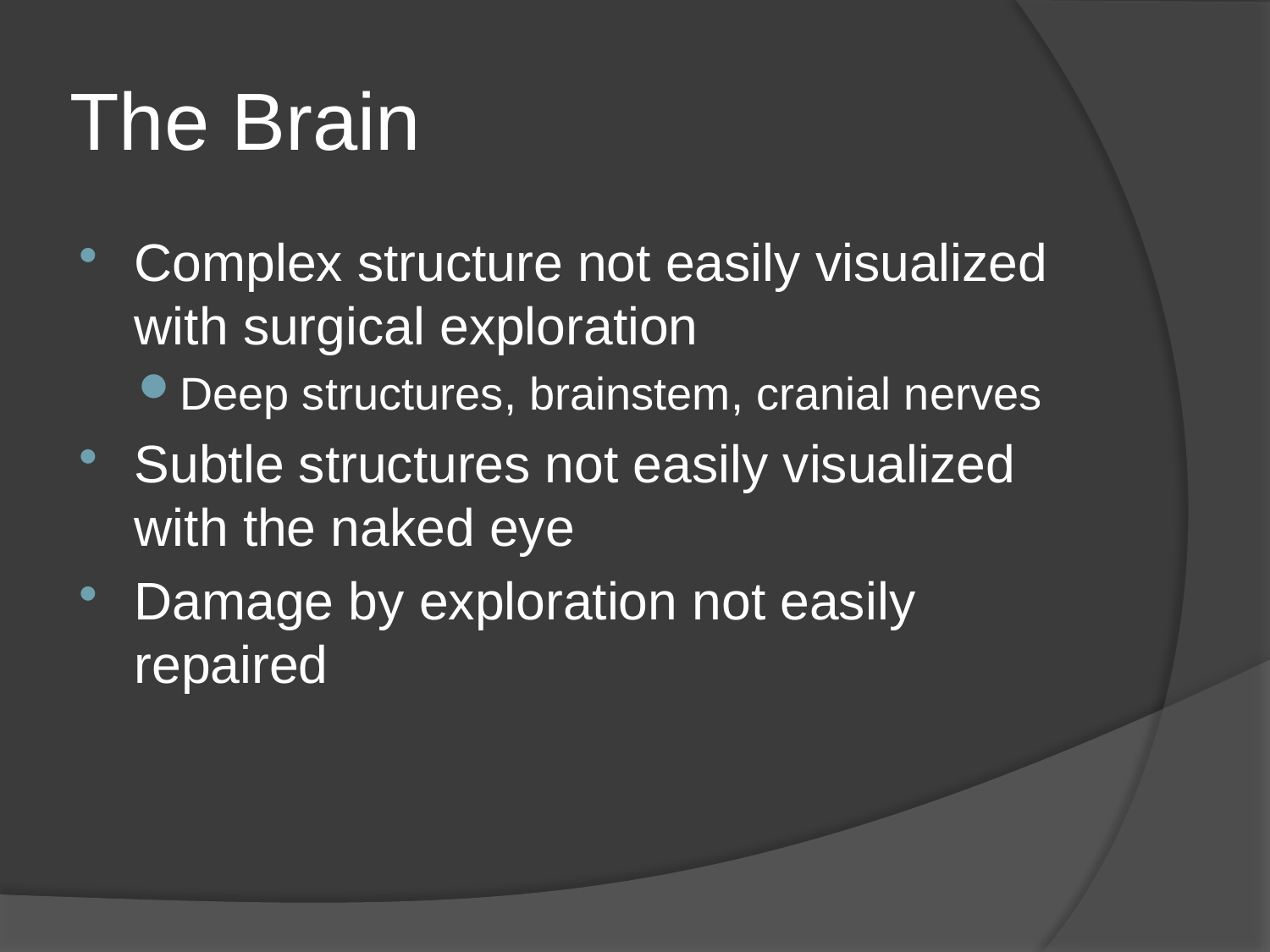

# The Brain
Complex structure not easily visualized with surgical exploration
Deep structures, brainstem, cranial nerves
Subtle structures not easily visualized with the naked eye
Damage by exploration not easily repaired